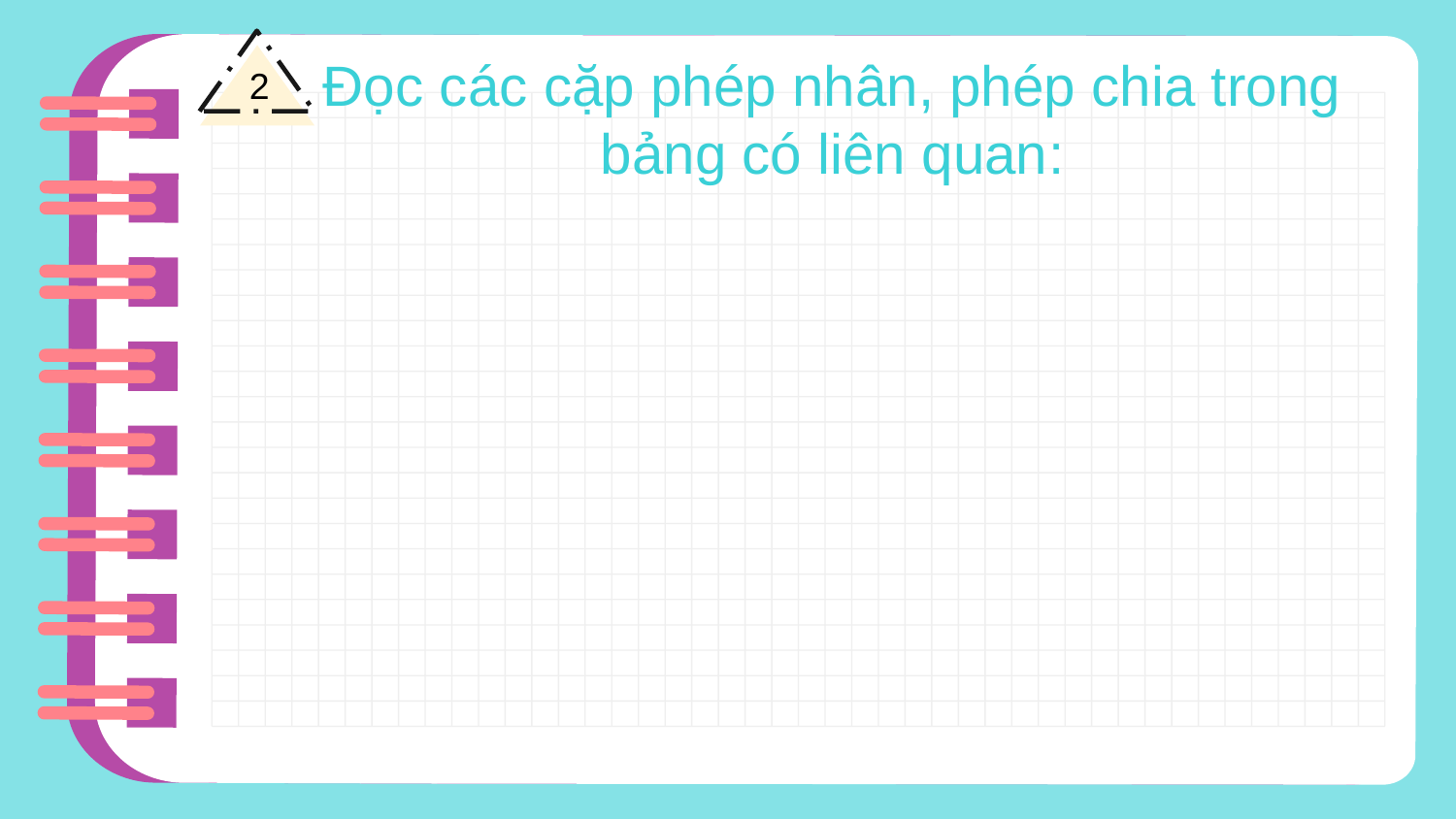

2
Đọc các cặp phép nhân, phép chia trong bảng có liên quan: